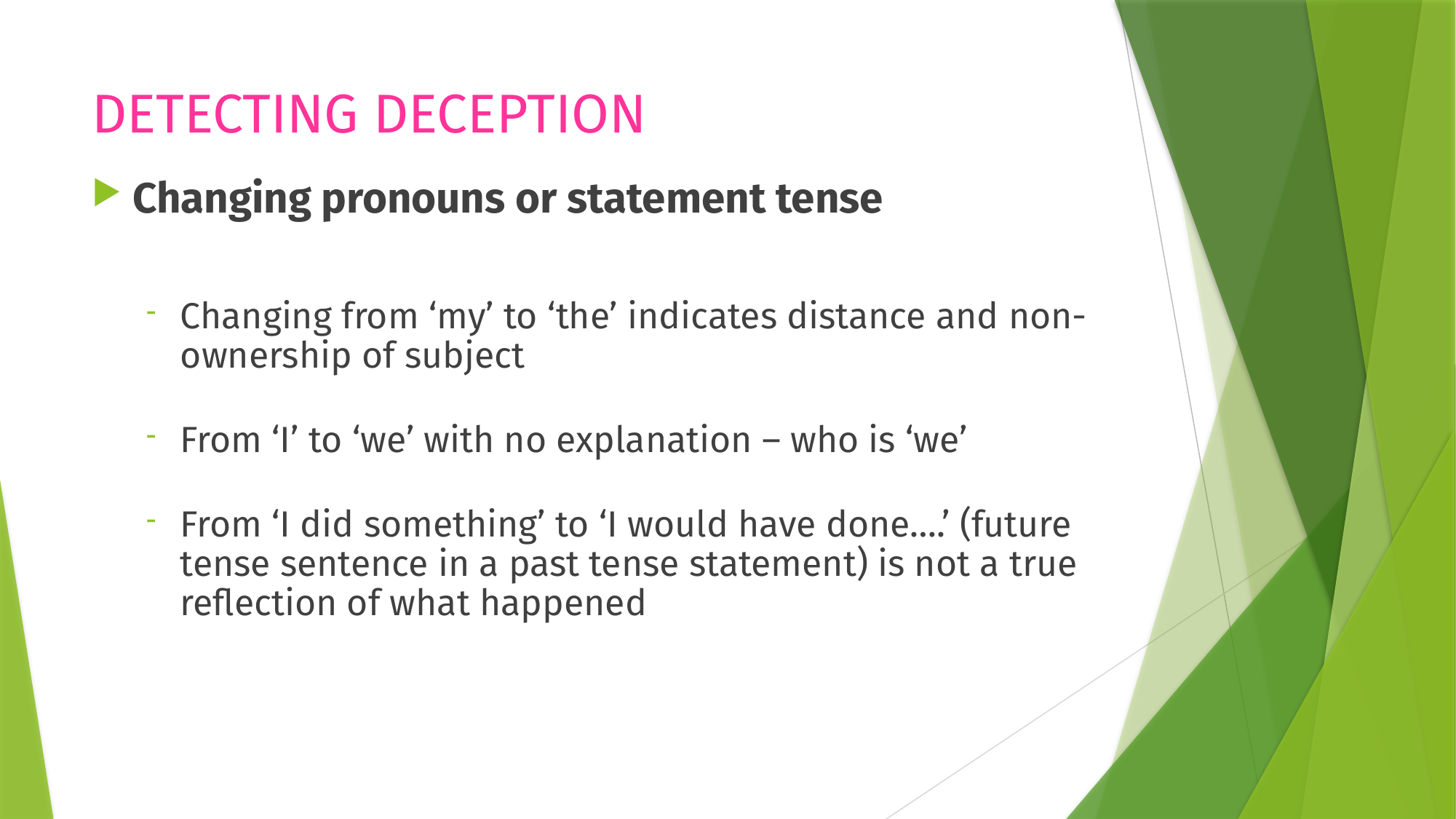

# DETECTING DECEPTION
Changing pronouns or statement tense

Changing from ‘my’ to ‘the’ indicates distance and non-ownership of subject

From ‘I’ to ‘we’ with no explanation – who is ‘we’

From ‘I did something’ to ‘I would have done….’ (future tense sentence in a past tense statement) is not a true reflection of what happened